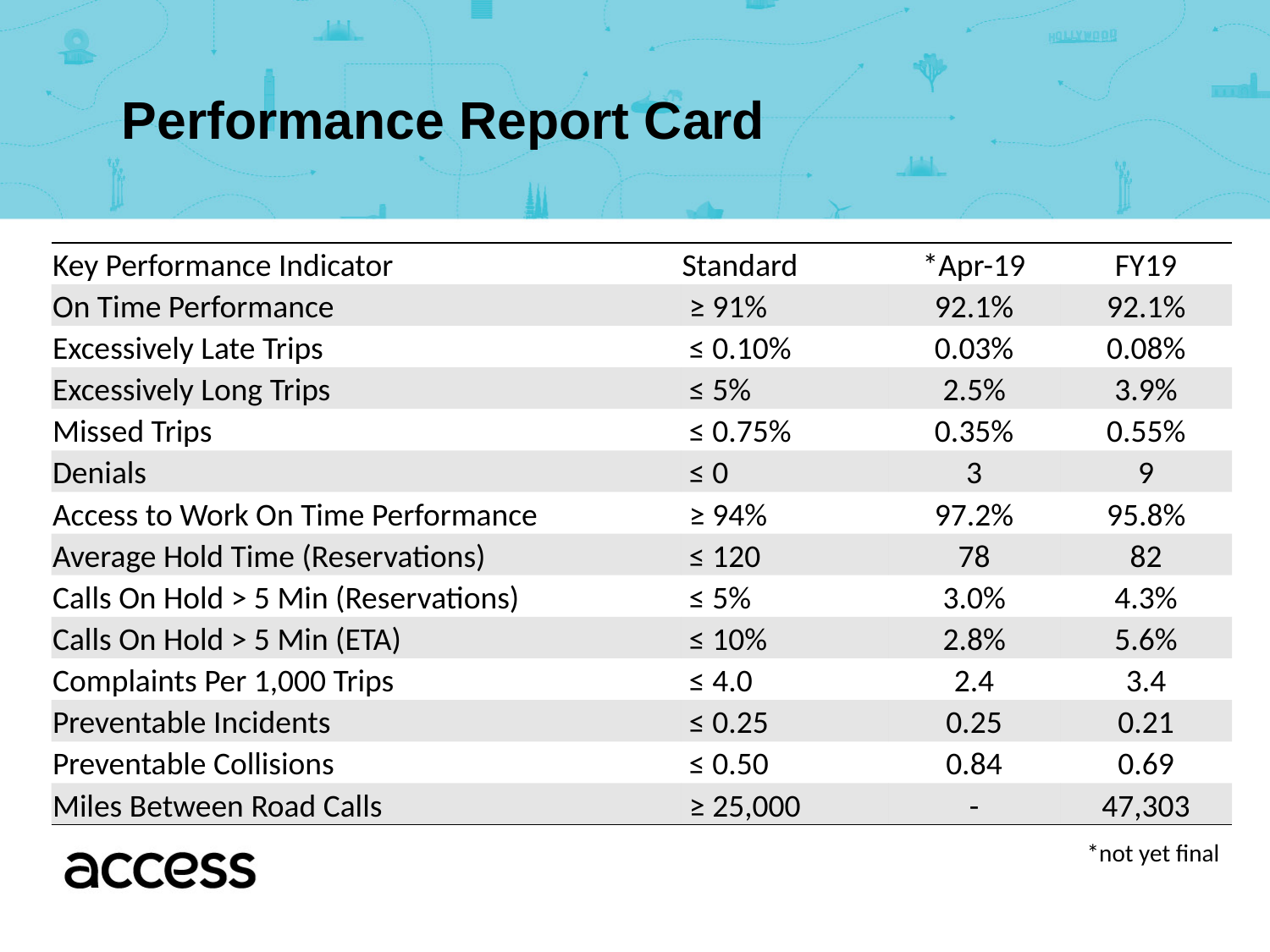

Performance Report Card
| Key Performance Indicator | Standard | \*Apr-19 | FY19 |
| --- | --- | --- | --- |
| On Time Performance | ≥ 91% | 92.1% | 92.1% |
| Excessively Late Trips | ≤ 0.10% | 0.03% | 0.08% |
| Excessively Long Trips | ≤ 5% | 2.5% | 3.9% |
| Missed Trips | ≤ 0.75% | 0.35% | 0.55% |
| Denials | ≤ 0 | 3 | 9 |
| Access to Work On Time Performance | ≥ 94% | 97.2% | 95.8% |
| Average Hold Time (Reservations) | ≤ 120 | 78 | 82 |
| Calls On Hold > 5 Min (Reservations) | ≤ 5% | 3.0% | 4.3% |
| Calls On Hold > 5 Min (ETA) | ≤ 10% | 2.8% | 5.6% |
| Complaints Per 1,000 Trips | ≤ 4.0 | 2.4 | 3.4 |
| Preventable Incidents | ≤ 0.25 | 0.25 | 0.21 |
| Preventable Collisions | ≤ 0.50 | 0.84 | 0.69 |
| Miles Between Road Calls | ≥ 25,000 | - | 47,303 |
*not yet final